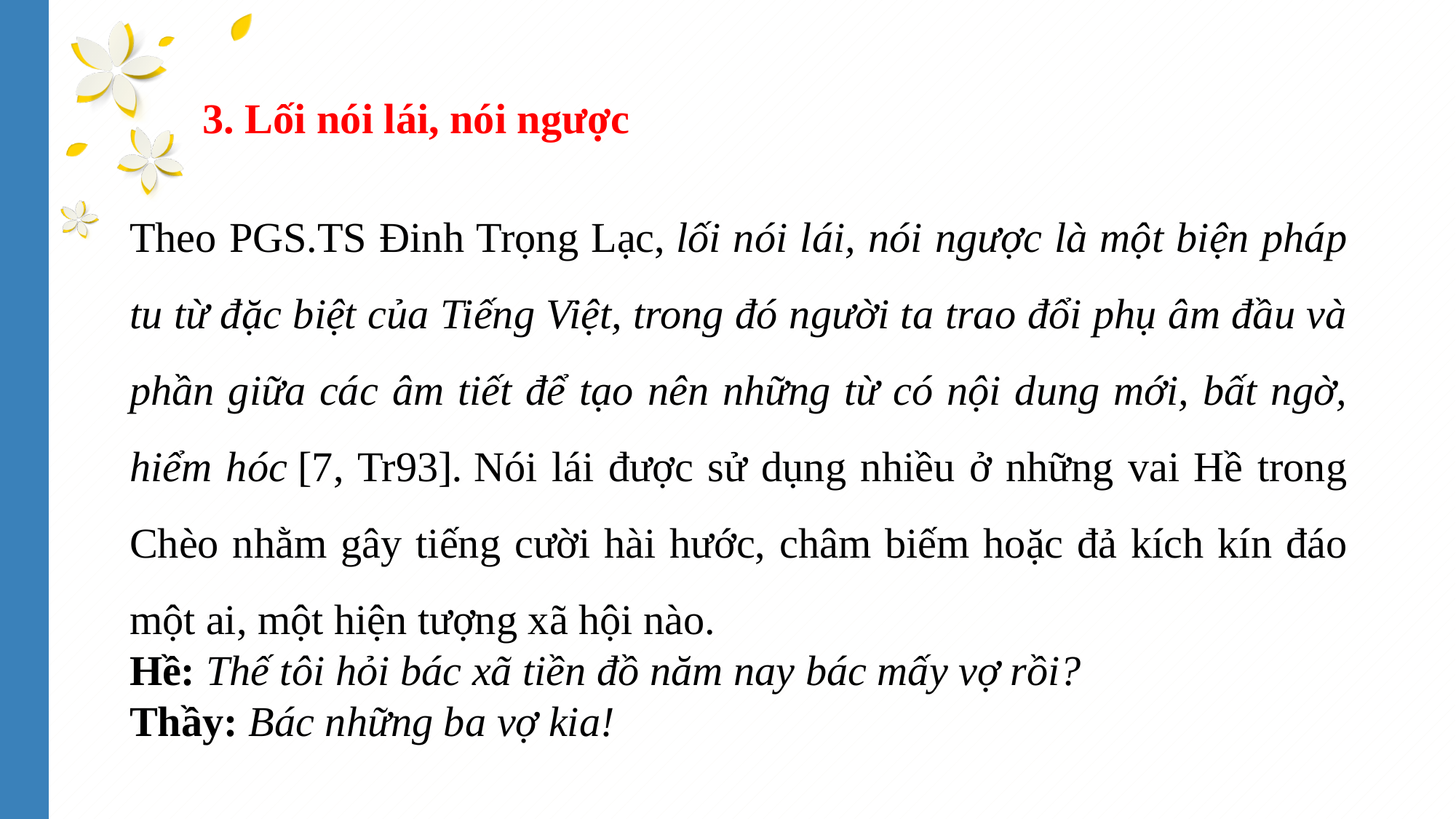

3. Lối nói lái, nói ngược
Theo PGS.TS Đinh Trọng Lạc, lối nói lái, nói ngược là một biện pháp tu từ đặc biệt của Tiếng Việt, trong đó người ta trao đổi phụ âm đầu và phần giữa các âm tiết để tạo nên những từ có nội dung mới, bất ngờ, hiểm hóc [7, Tr93]. Nói lái được sử dụng nhiều ở những vai Hề trong Chèo nhằm gây tiếng cười hài hước, châm biếm hoặc đả kích kín đáo một ai, một hiện tượng xã hội nào.
Hề: ­Thế tôi hỏi bác xã tiền đồ năm nay bác mấy vợ rồi?
Thầy: Bác những ba vợ kia!